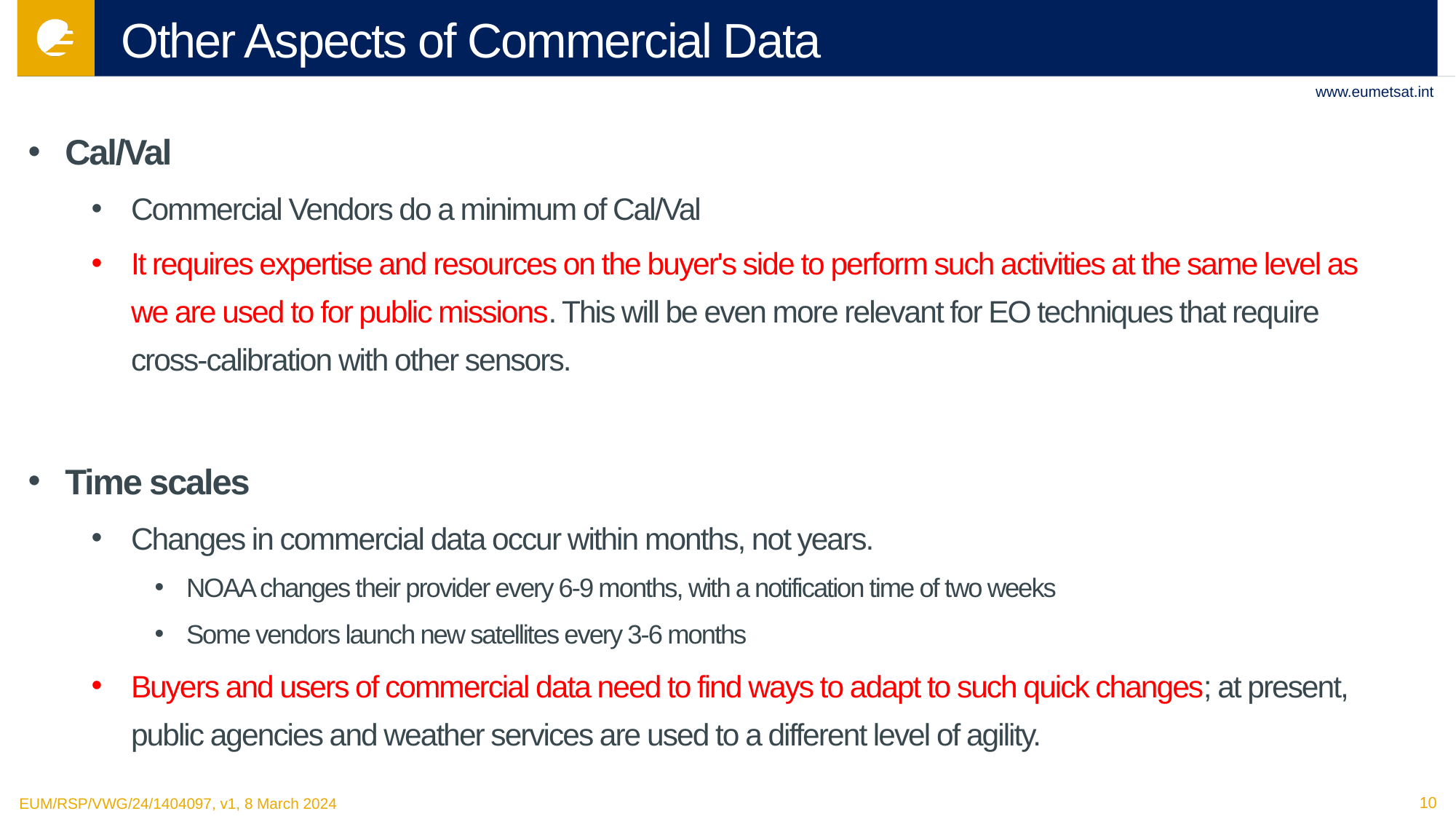

# Other Aspects of Commercial Data
Cal/Val
Commercial Vendors do a minimum of Cal/Val
It requires expertise and resources on the buyer's side to perform such activities at the same level as we are used to for public missions. This will be even more relevant for EO techniques that require cross-calibration with other sensors.

Time scales
Changes in commercial data occur within months, not years.
NOAA changes their provider every 6-9 months, with a notification time of two weeks
Some vendors launch new satellites every 3-6 months
Buyers and users of commercial data need to find ways to adapt to such quick changes; at present, public agencies and weather services are used to a different level of agility.